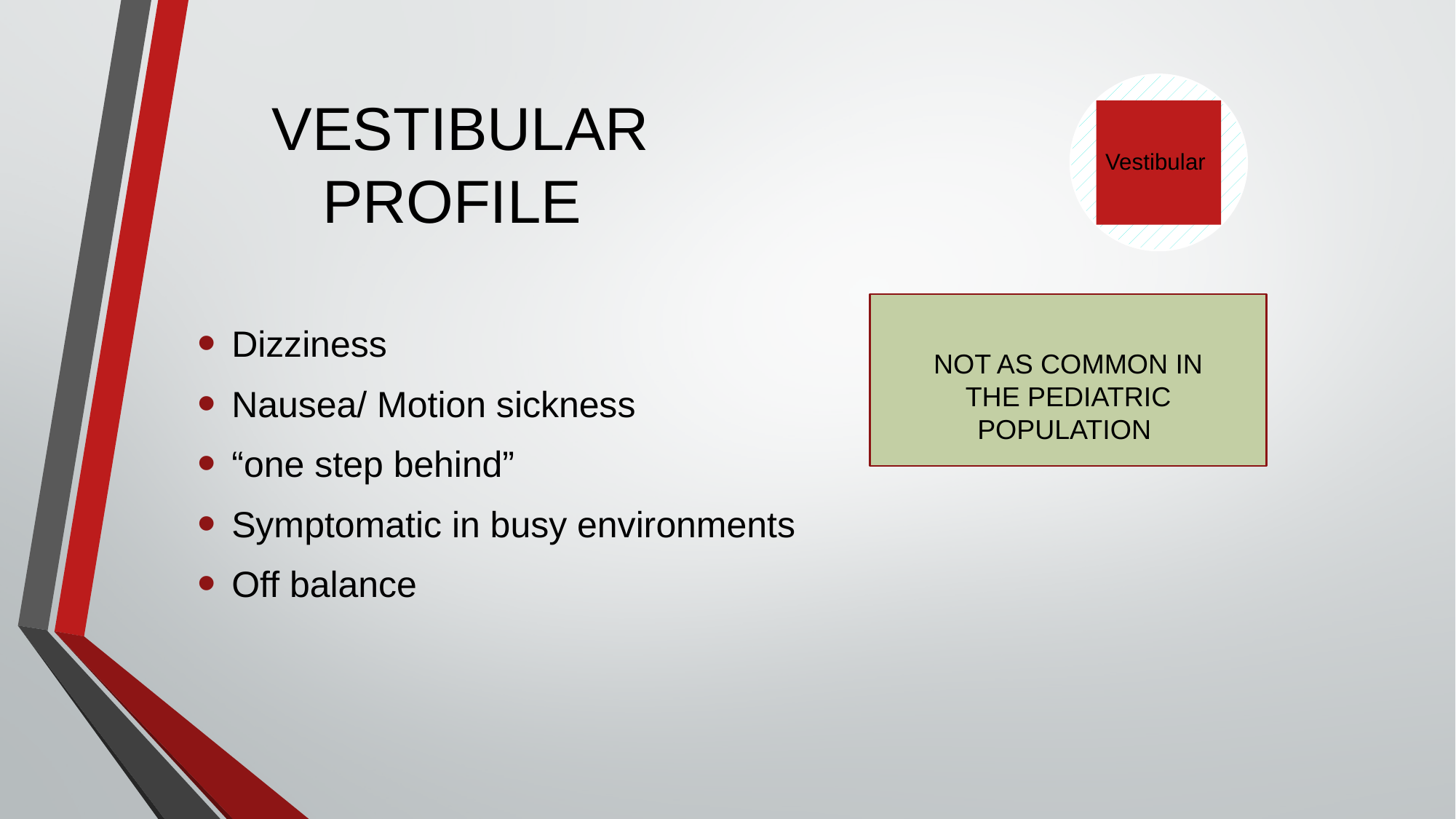

# VESTIBULAR PROFILE

Vestibular
Dizziness
Nausea/ Motion sickness
“one step behind”
Symptomatic in busy environments
Off balance

NOT AS COMMON IN THE PEDIATRIC POPULATION